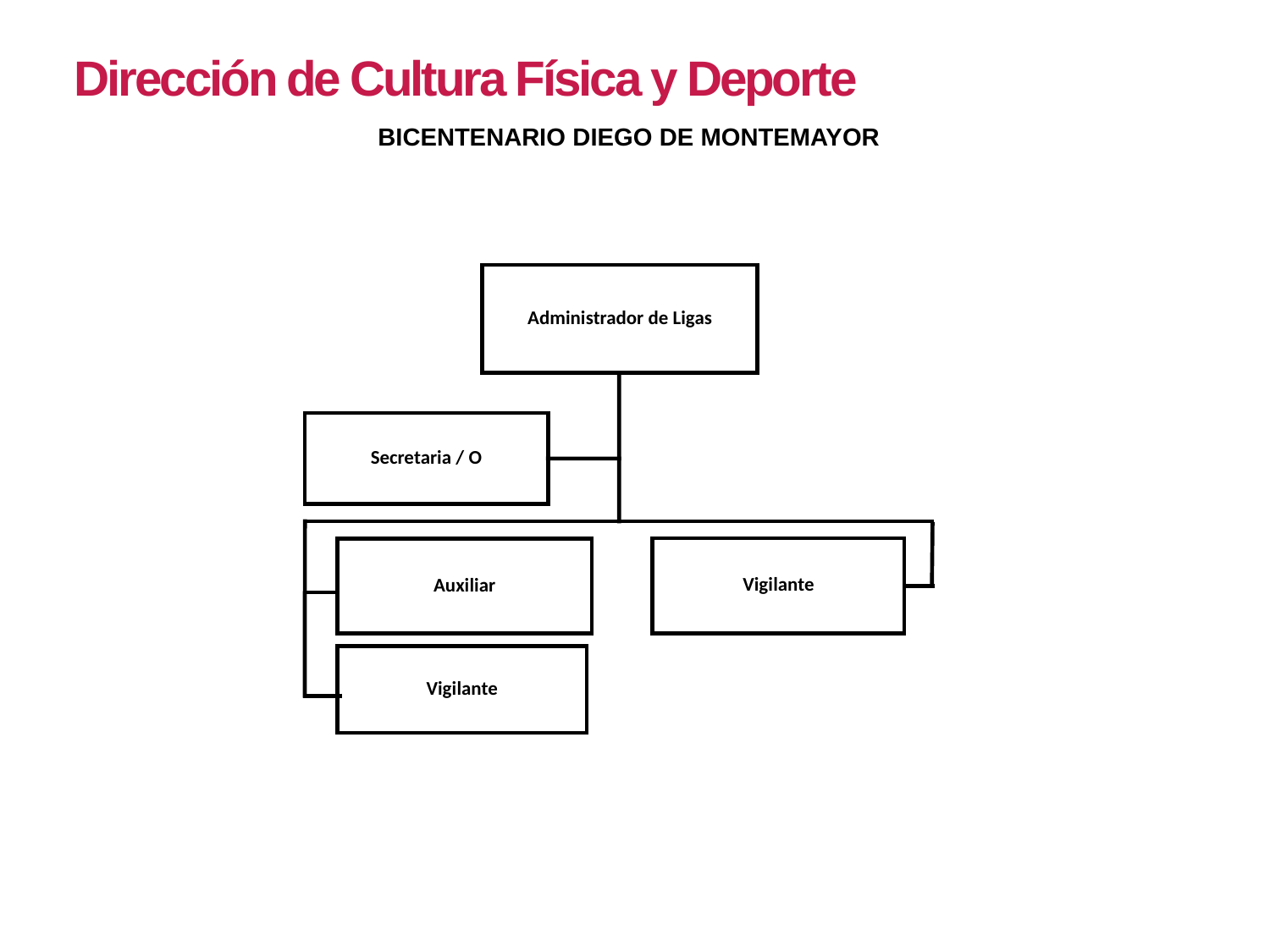

Dirección de Cultura Física y Deporte
BICENTENARIO DIEGO DE MONTEMAYOR
Administrador de Ligas

Secretaria / O
Vigilante
Auxiliar
Vigilante